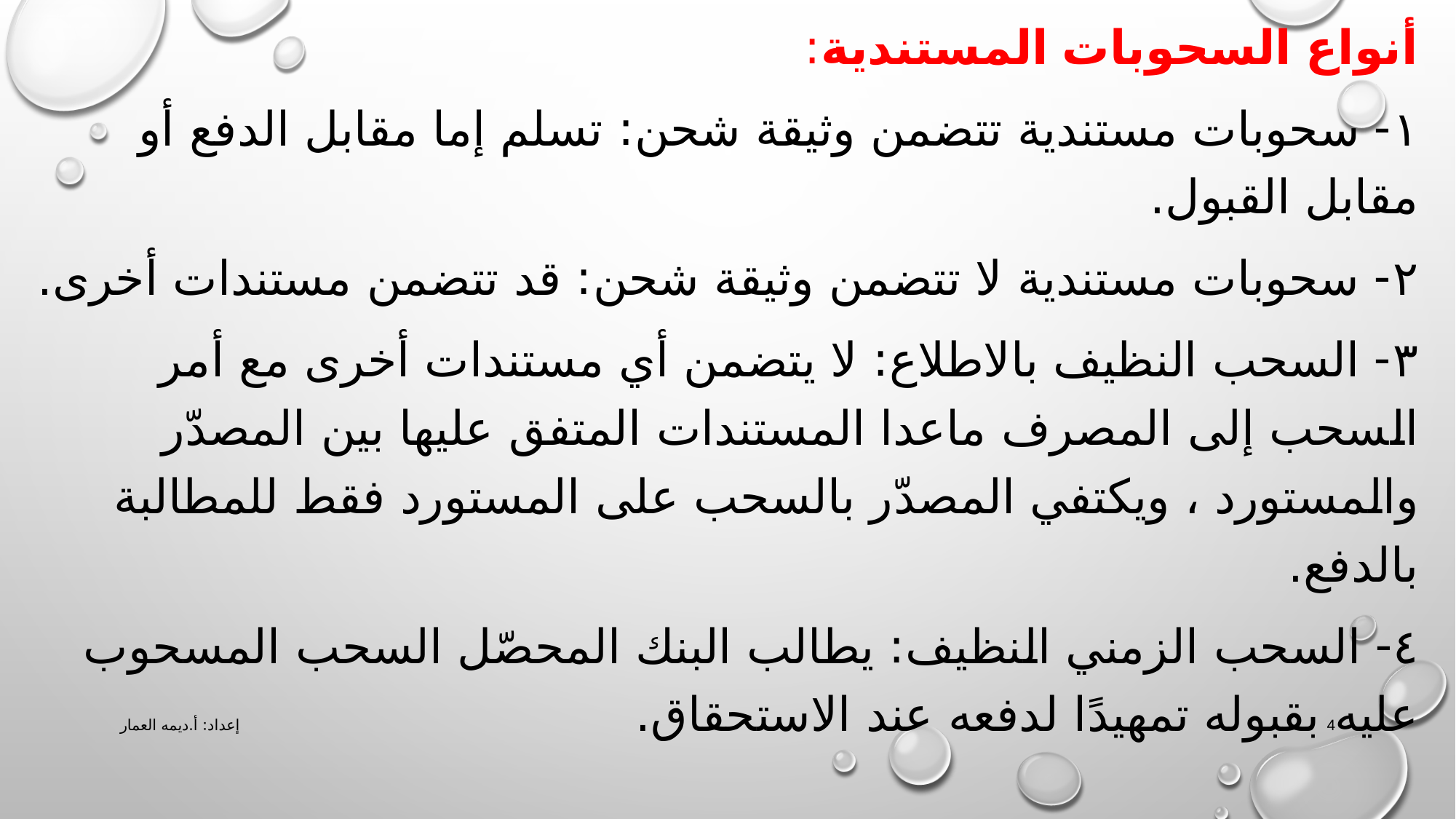

أنواع السحوبات المستندية:
١- سحوبات مستندية تتضمن وثيقة شحن: تسلم إما مقابل الدفع أو مقابل القبول.
٢- سحوبات مستندية لا تتضمن وثيقة شحن: قد تتضمن مستندات أخرى.
٣- السحب النظيف بالاطلاع: لا يتضمن أي مستندات أخرى مع أمر السحب إلى المصرف ماعدا المستندات المتفق عليها بين المصدّر والمستورد ، ويكتفي المصدّر بالسحب على المستورد فقط للمطالبة بالدفع.
٤- السحب الزمني النظيف: يطالب البنك المحصّل السحب المسحوب عليه بقبوله تمهيدًا لدفعه عند الاستحقاق.
إعداد: أ.ديمه العمار
4